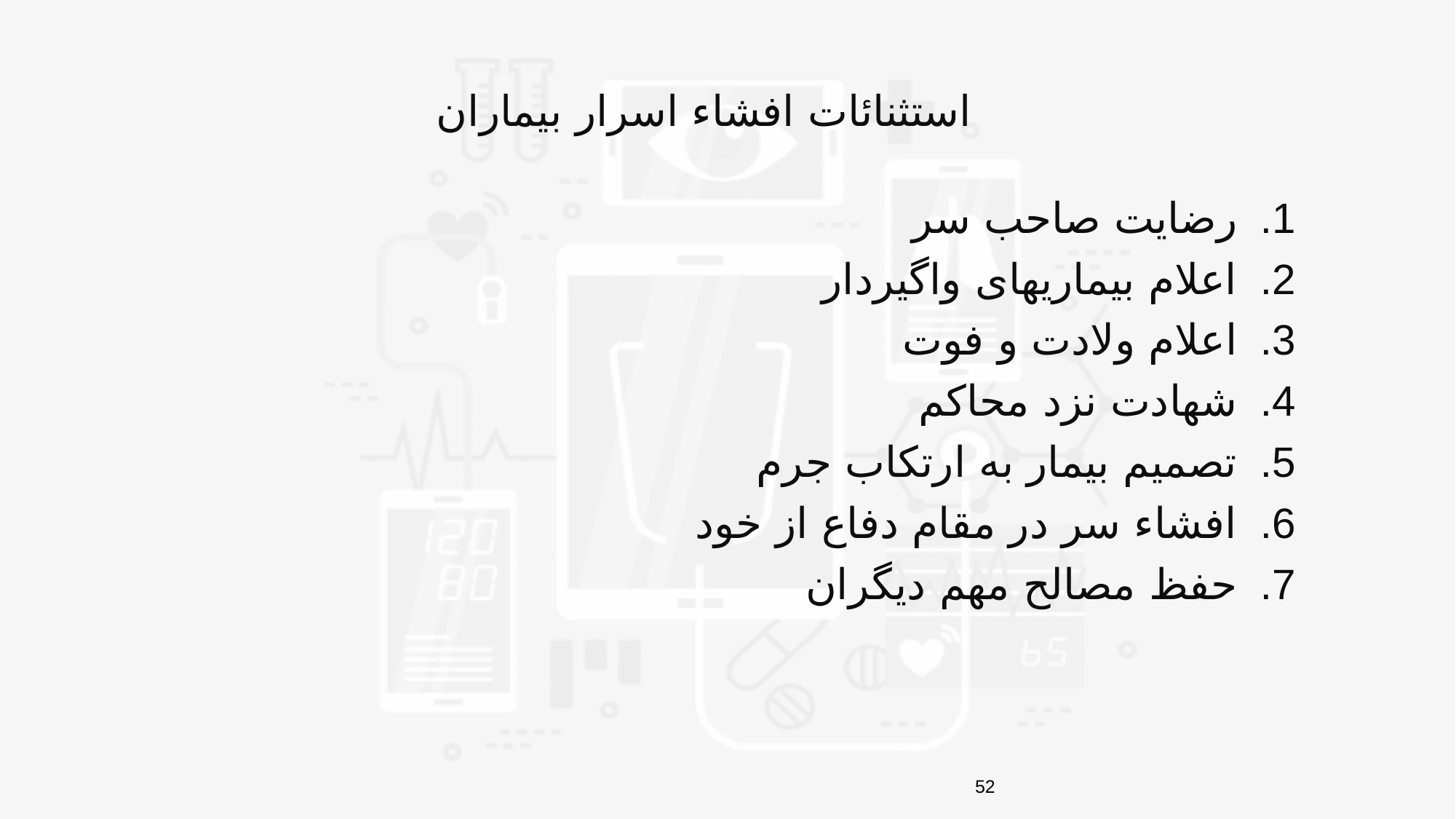

استثنائات افشاء اسرار بیماران
رضایت صاحب سر
اعلام بیماریهای واگیردار
اعلام ولادت و فوت
شهادت نزد محاکم
تصمیم بیمار به ارتکاب جرم
افشاء سر در مقام دفاع از خود
حفظ مصالح مهم دیگران
52